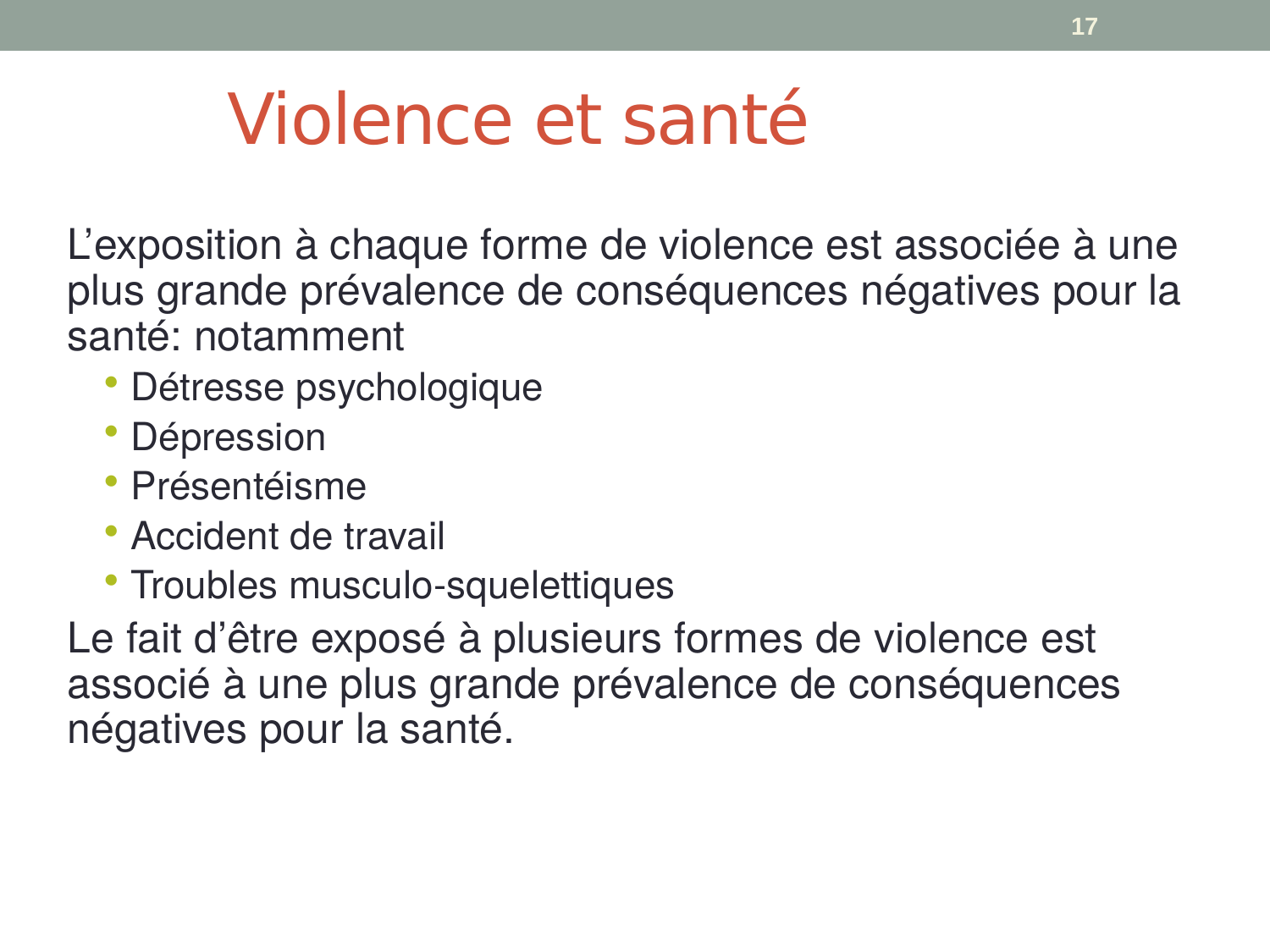

17
Violence et santé
L’exposition à chaque forme de violence est associée à une plus grande prévalence de conséquences négatives pour la santé: notamment
Détresse psychologique
Dépression
Présentéisme
Accident de travail
Troubles musculo-squelettiques
Le fait d’être exposé à plusieurs formes de violence est associé à une plus grande prévalence de conséquences négatives pour la santé.